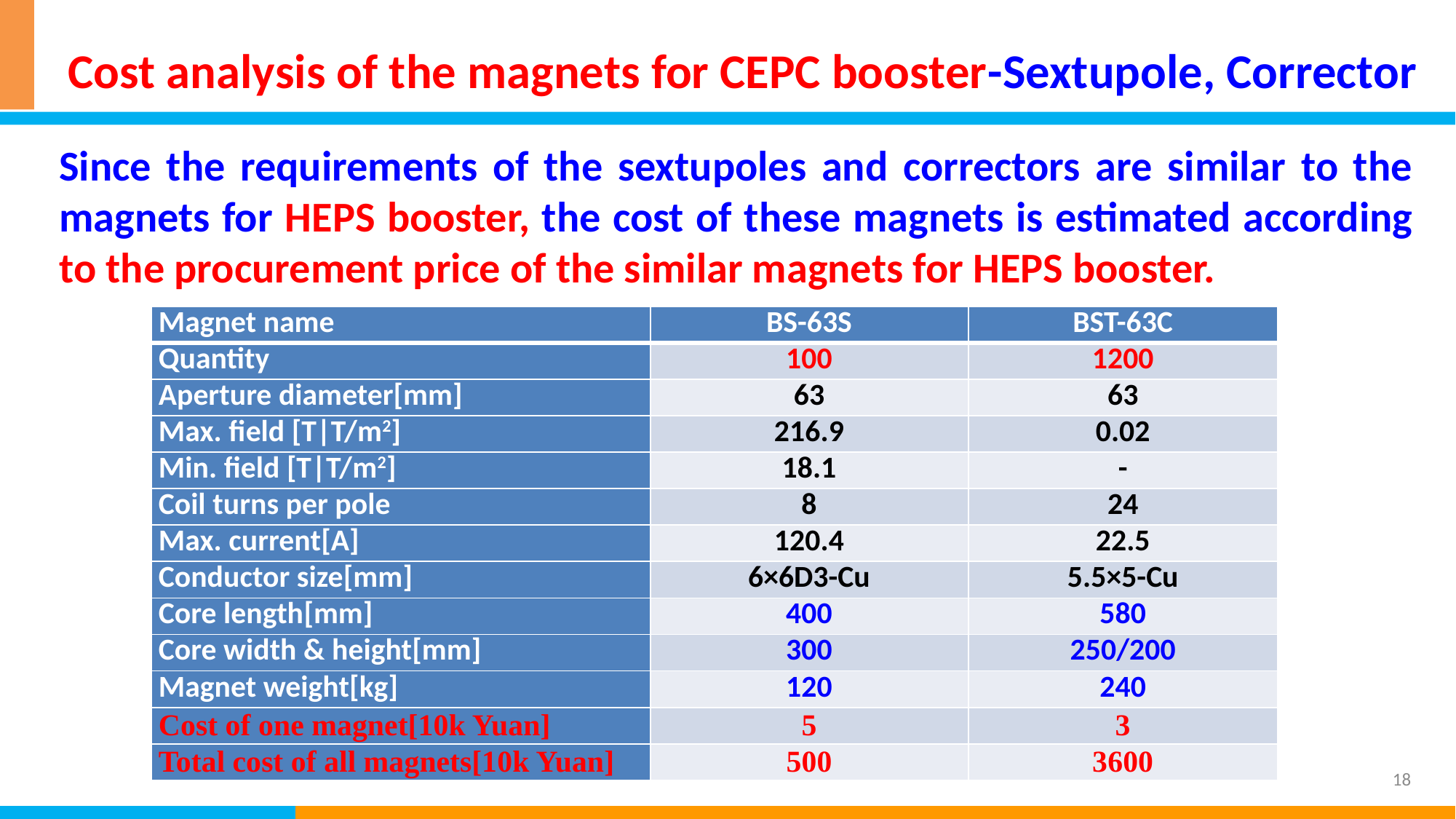

Cost analysis of the magnets for CEPC booster-Sextupole, Corrector
Since the requirements of the sextupoles and correctors are similar to the magnets for HEPS booster, the cost of these magnets is estimated according to the procurement price of the similar magnets for HEPS booster.
| Magnet name | BS-63S | BST-63C |
| --- | --- | --- |
| Quantity | 100 | 1200 |
| Aperture diameter[mm] | 63 | 63 |
| Max. field [T|T/m2] | 216.9 | 0.02 |
| Min. field [T|T/m2] | 18.1 | - |
| Coil turns per pole | 8 | 24 |
| Max. current[A] | 120.4 | 22.5 |
| Conductor size[mm] | 6×6D3-Cu | 5.5×5-Cu |
| Core length[mm] | 400 | 580 |
| Core width & height[mm] | 300 | 250/200 |
| Magnet weight[kg] | 120 | 240 |
| Cost of one magnet[10k Yuan] | 5 | 3 |
| Total cost of all magnets[10k Yuan] | 500 | 3600 |
18